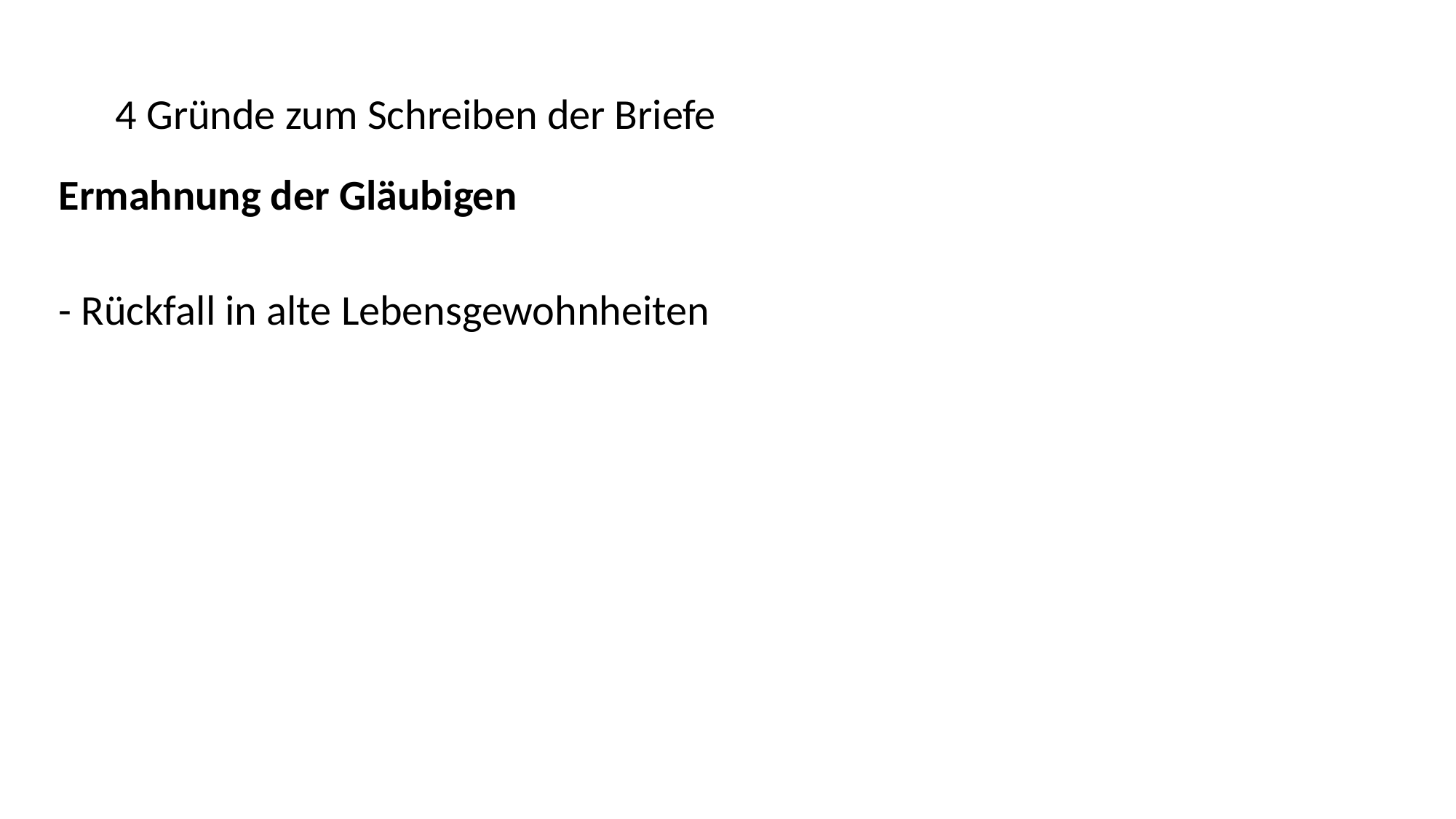

4 Gründe zum Schreiben der Briefe
Ermahnung der Gläubigen

- Rückfall in alte Lebensgewohnheiten